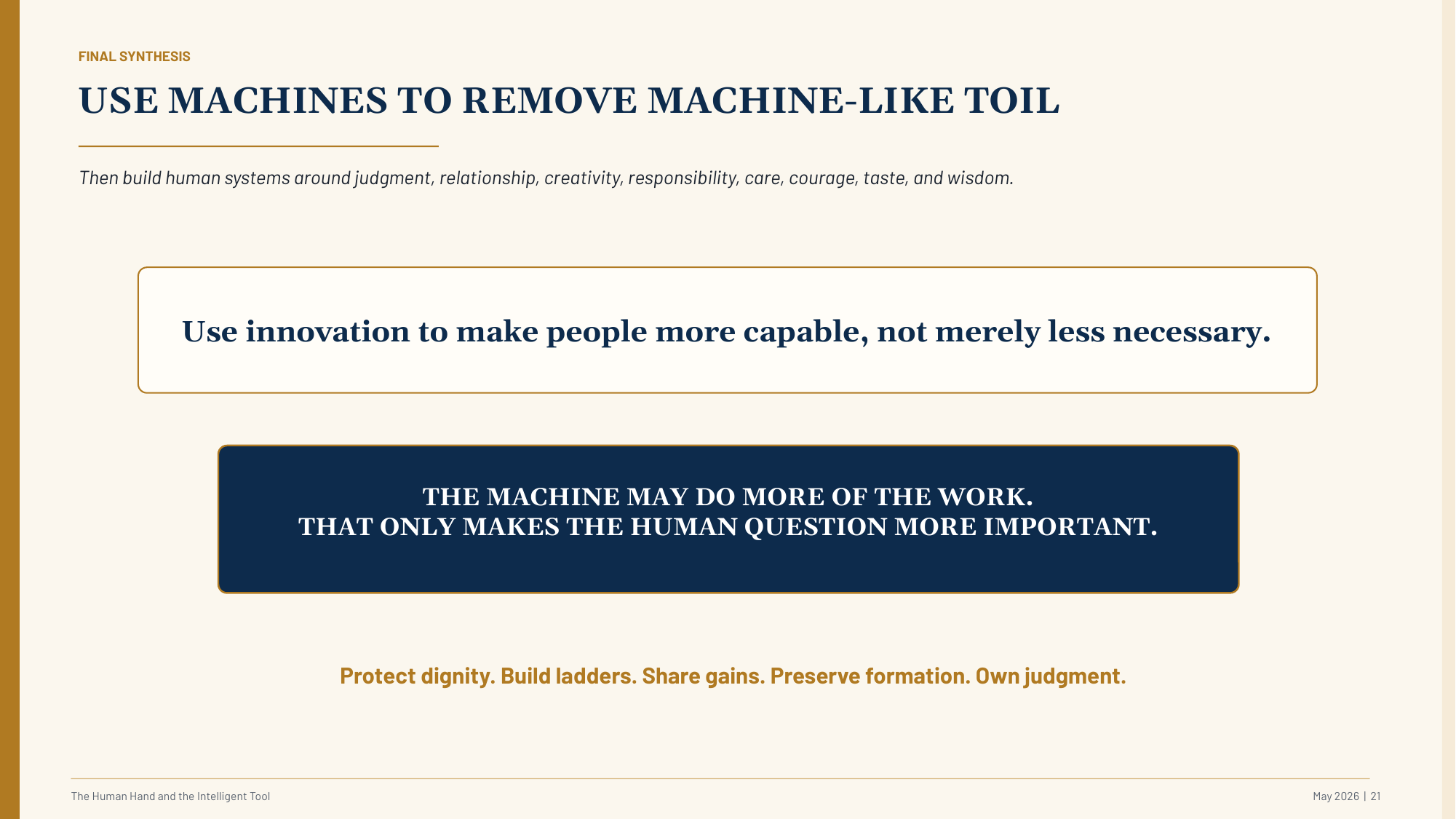

FINAL SYNTHESIS
USE MACHINES TO REMOVE MACHINE-LIKE TOIL

Then build human systems around judgment, relationship, creativity, responsibility, care, courage, taste, and wisdom.

Use innovation to make people more capable, not merely less necessary.

THE MACHINE MAY DO MORE OF THE WORK.
THAT ONLY MAKES THE HUMAN QUESTION MORE IMPORTANT.
Protect dignity. Build ladders. Share gains. Preserve formation. Own judgment.

The Human Hand and the Intelligent Tool
May 2026  |  21